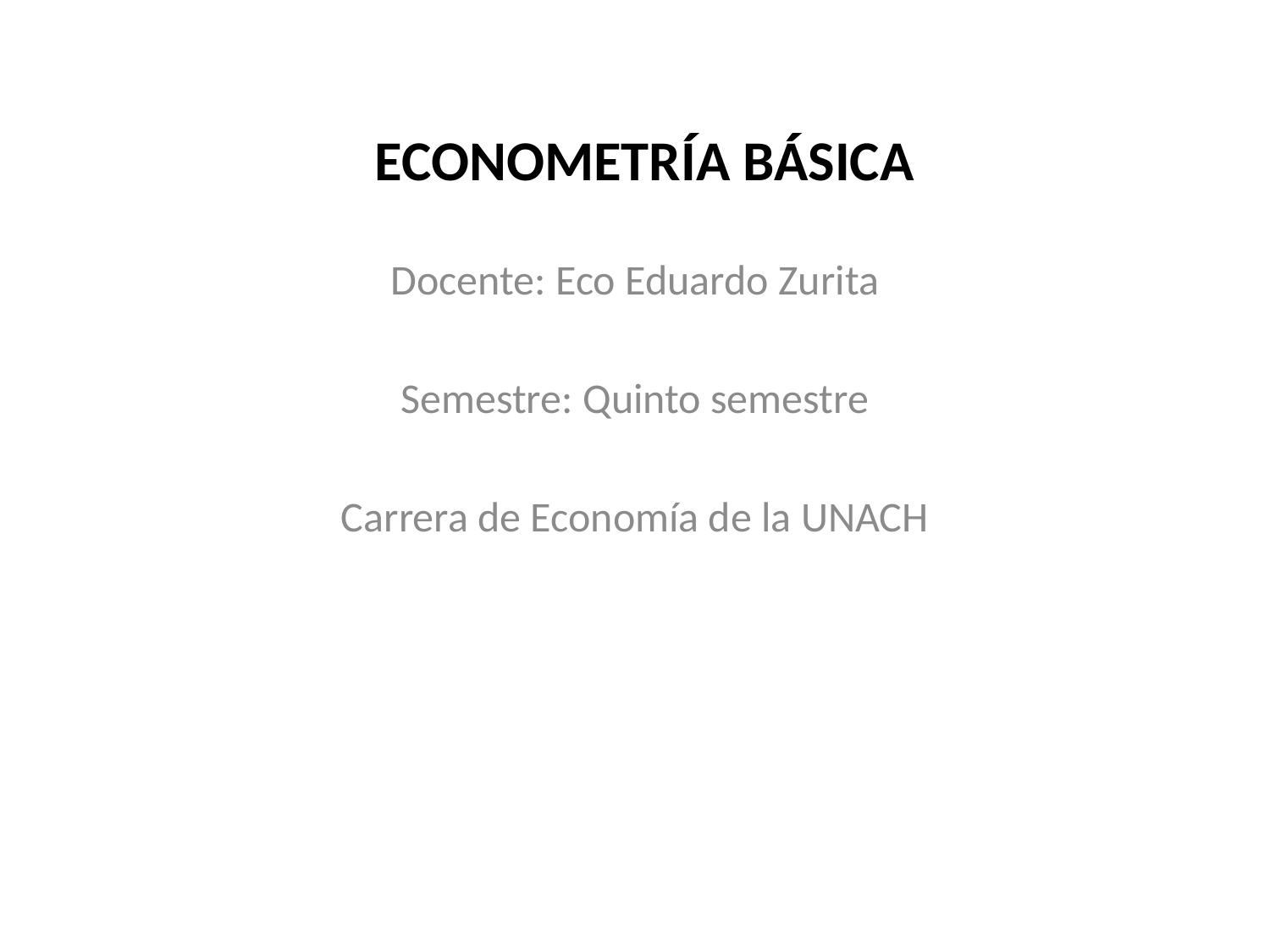

# ECONOMETRÍA BÁSICA
Docente: Eco Eduardo Zurita

Semestre: Quinto semestre

Carrera de Economía de la UNACH